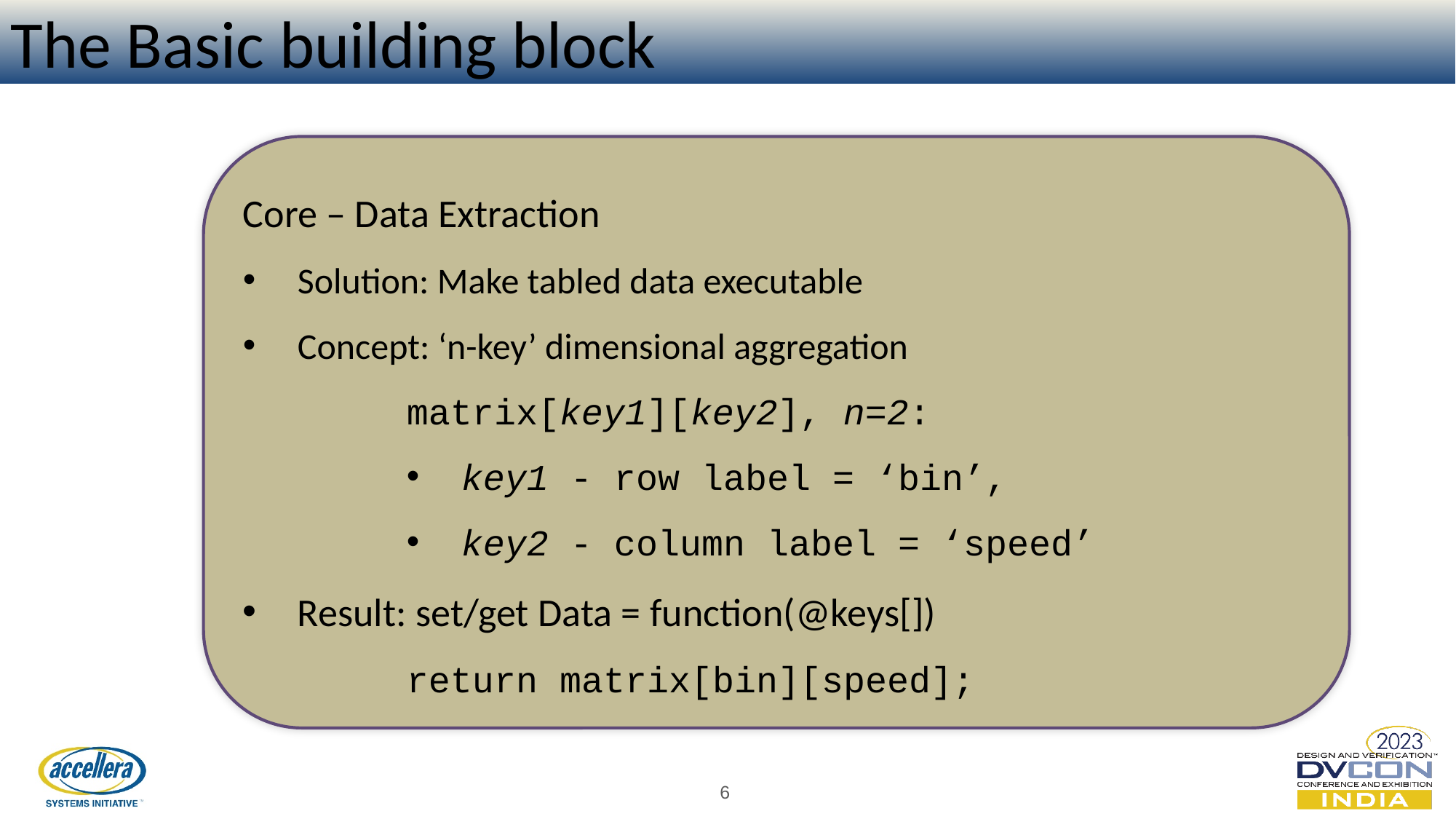

The Basic building block

Core – Data Extraction
Solution: Make tabled data executable
Concept: ‘n-key’ dimensional aggregation
matrix[key1][key2], n=2:
key1 - row label = ‘bin’,
key2 - column label = ‘speed’
Result: set/get Data = function(@keys[])
return matrix[bin][speed];
6